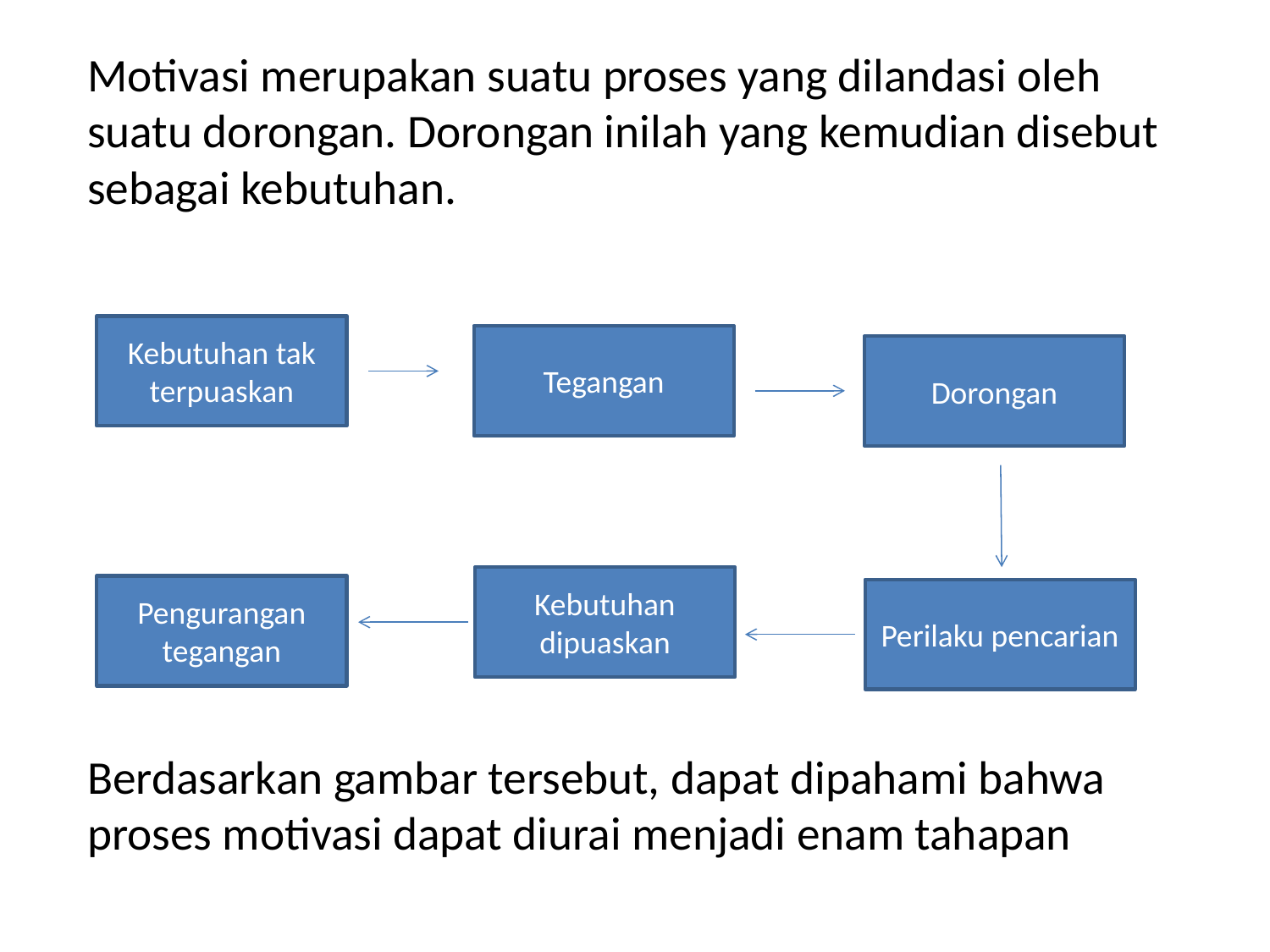

Motivasi merupakan suatu proses yang dilandasi oleh suatu dorongan. Dorongan inilah yang kemudian disebut sebagai kebutuhan.

Berdasarkan gambar tersebut, dapat dipahami bahwa proses motivasi dapat diurai menjadi enam tahapan

Kebutuhan tak terpuaskan
Tegangan
Dorongan
Kebutuhan dipuaskan
Pengurangan tegangan
Perilaku pencarian